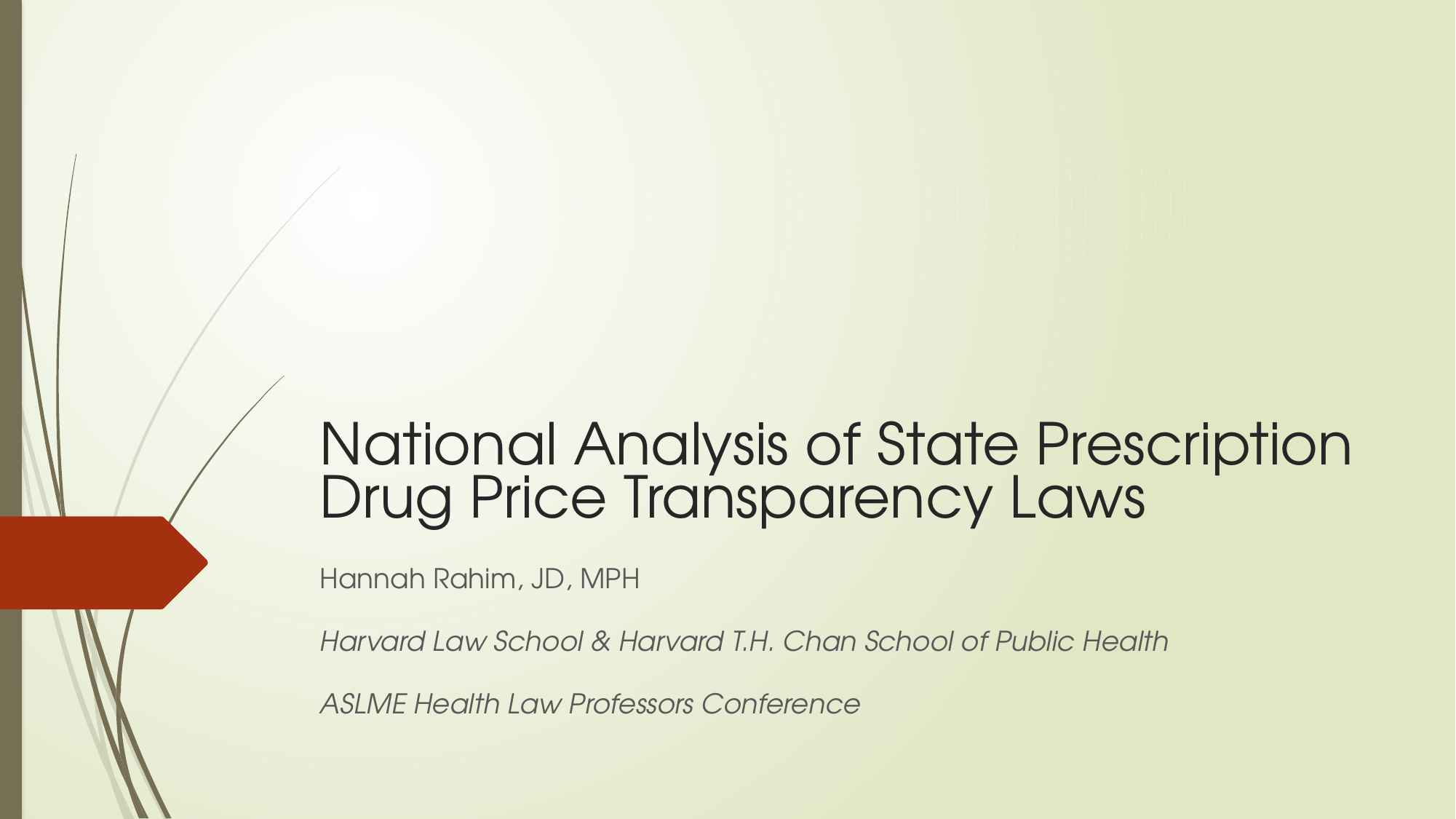

# National Analysis of State Prescription Drug Price Transparency Laws
Hannah Rahim, JD, MPH
Harvard Law School & Harvard T.H. Chan School of Public Health
ASLME Health Law Professors Conference